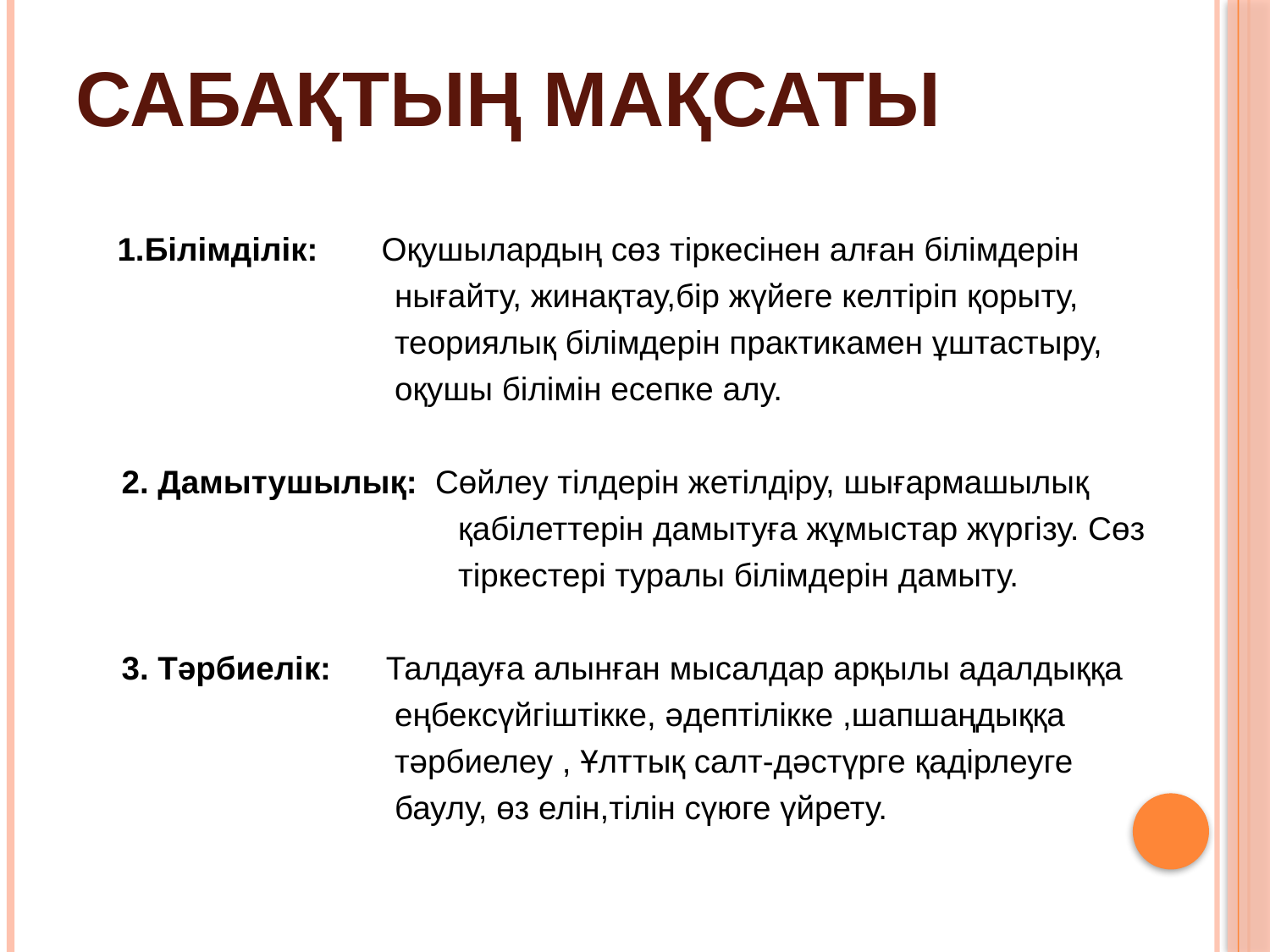

# Сабақтың мақсаты

     1.Білімділік:       Оқушылардың сөз тіркесінен алған білімдерін
                                   нығайту, жинақтау,бір жүйеге келтіріп қорыту,
                                   теориялық білімдерін практикамен ұштастыру,
                                   оқушы білімін есепке алу.

     2. Дамытушылық:  Сөйлеу тілдерін жетілдіру, шығармашылық
                                          қабілеттерін дамытуға жұмыстар жүргізу. Сөз
                                          тіркестері туралы білімдерін дамыту.

     3. Тәрбиелік:      Талдауға алынған мысалдар арқылы адалдыққа
                                   еңбексүйгіштікке, әдептілікке ,шапшаңдыққа
                                   тәрбиелеу , Ұлттық салт-дәстүрге қадірлеуге
                                   баулу, өз елін,тілін сүюге үйрету.